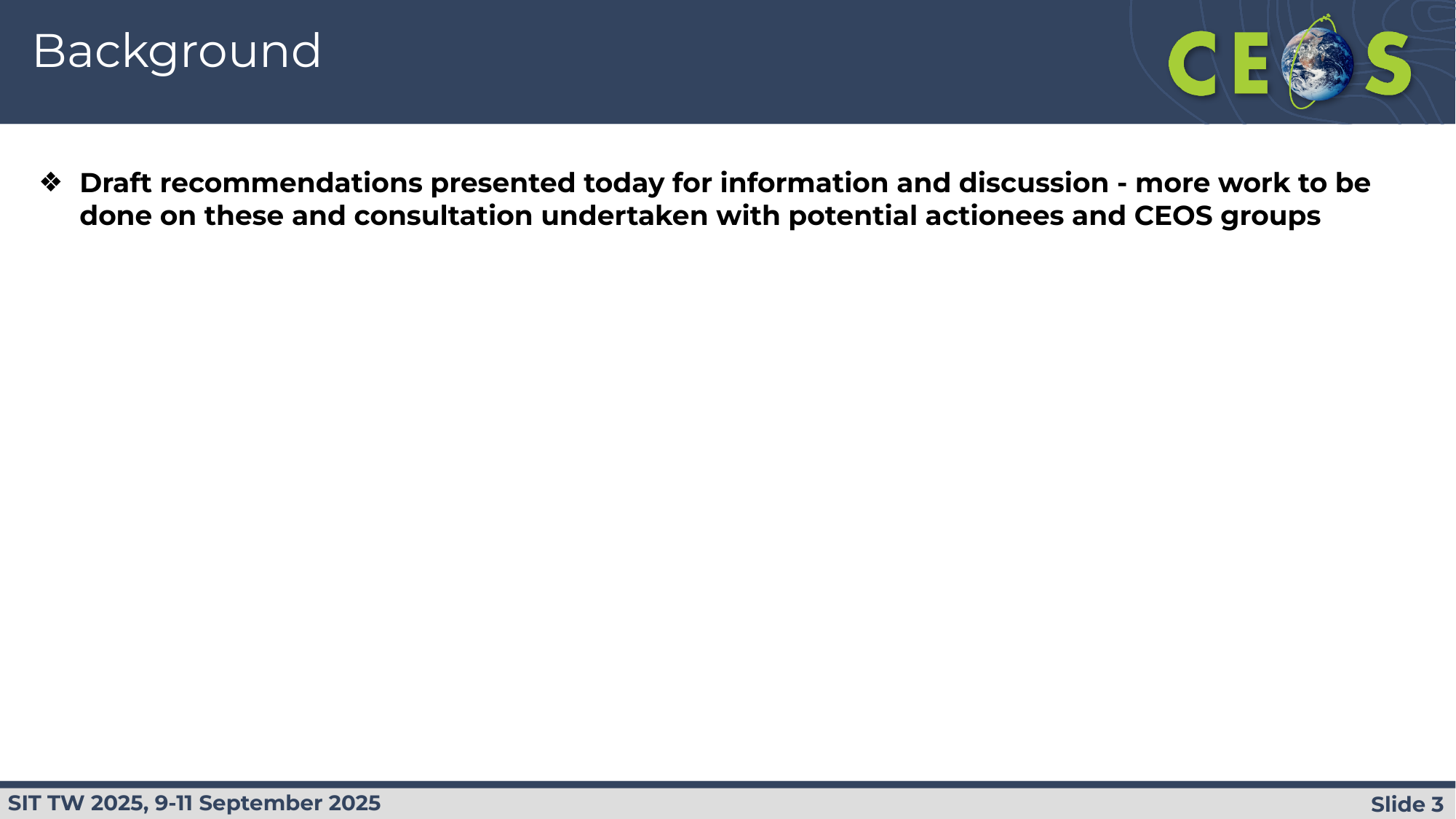

# Background
Draft recommendations presented today for information and discussion - more work to be done on these and consultation undertaken with potential actionees and CEOS groups